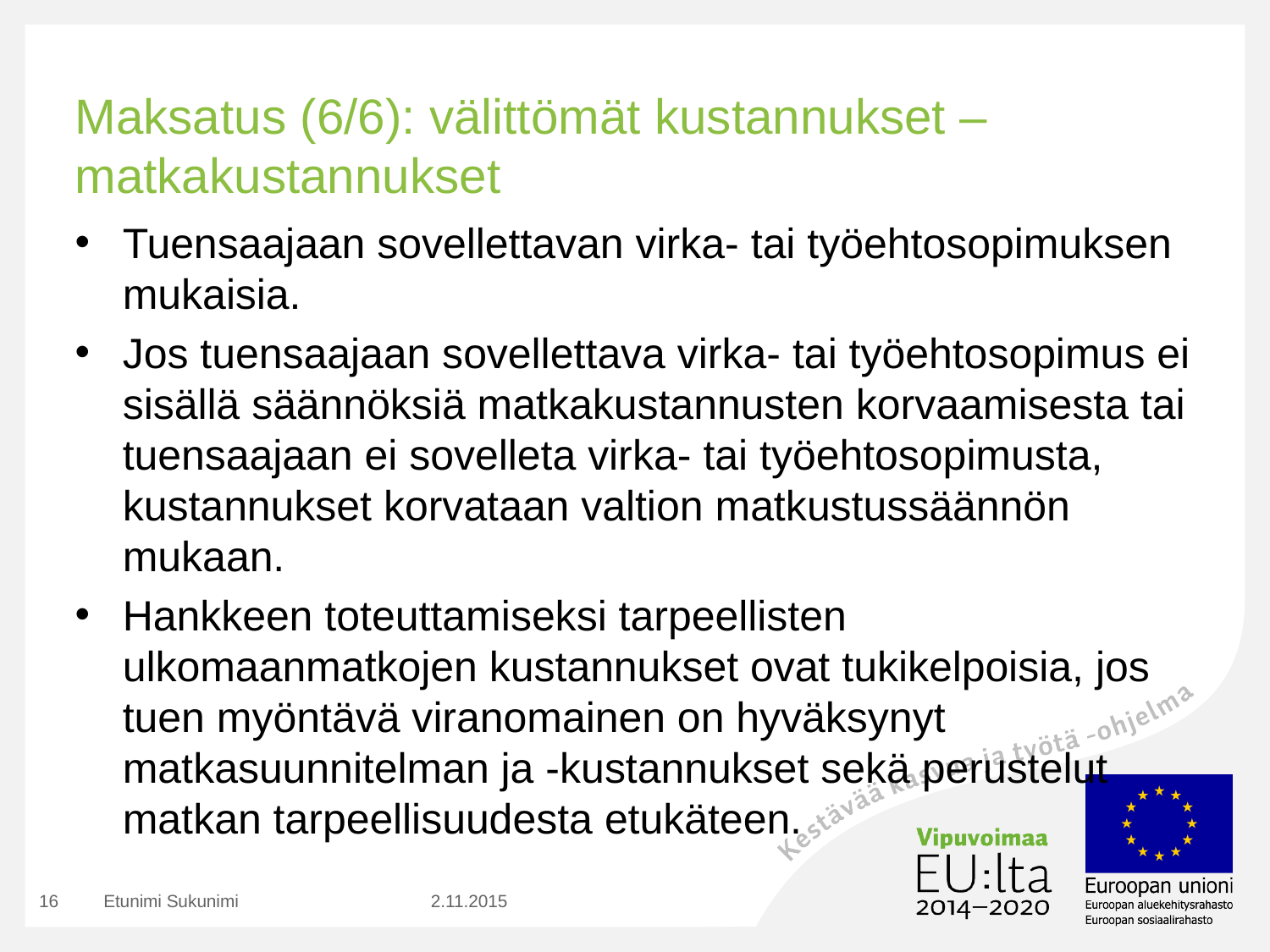

# Maksatus (6/6): välittömät kustannukset – matkakustannukset
Tuensaajaan sovellettavan virka- tai työehtosopimuksen mukaisia.
Jos tuensaajaan sovellettava virka- tai työehtosopimus ei sisällä säännöksiä matkakustannusten korvaamisesta tai tuensaajaan ei sovelleta virka- tai työehtosopimusta, kustannukset korvataan valtion matkustussäännön mukaan.
Hankkeen toteuttamiseksi tarpeellisten ulkomaanmatkojen kustannukset ovat tukikelpoisia, jos  tuen myöntävä viranomainen on hyväksynyt matkasuunnitelman ja -kustannukset sekä perustelut matkan tarpeellisuudesta etukäteen.
16
Etunimi Sukunimi
2.11.2015